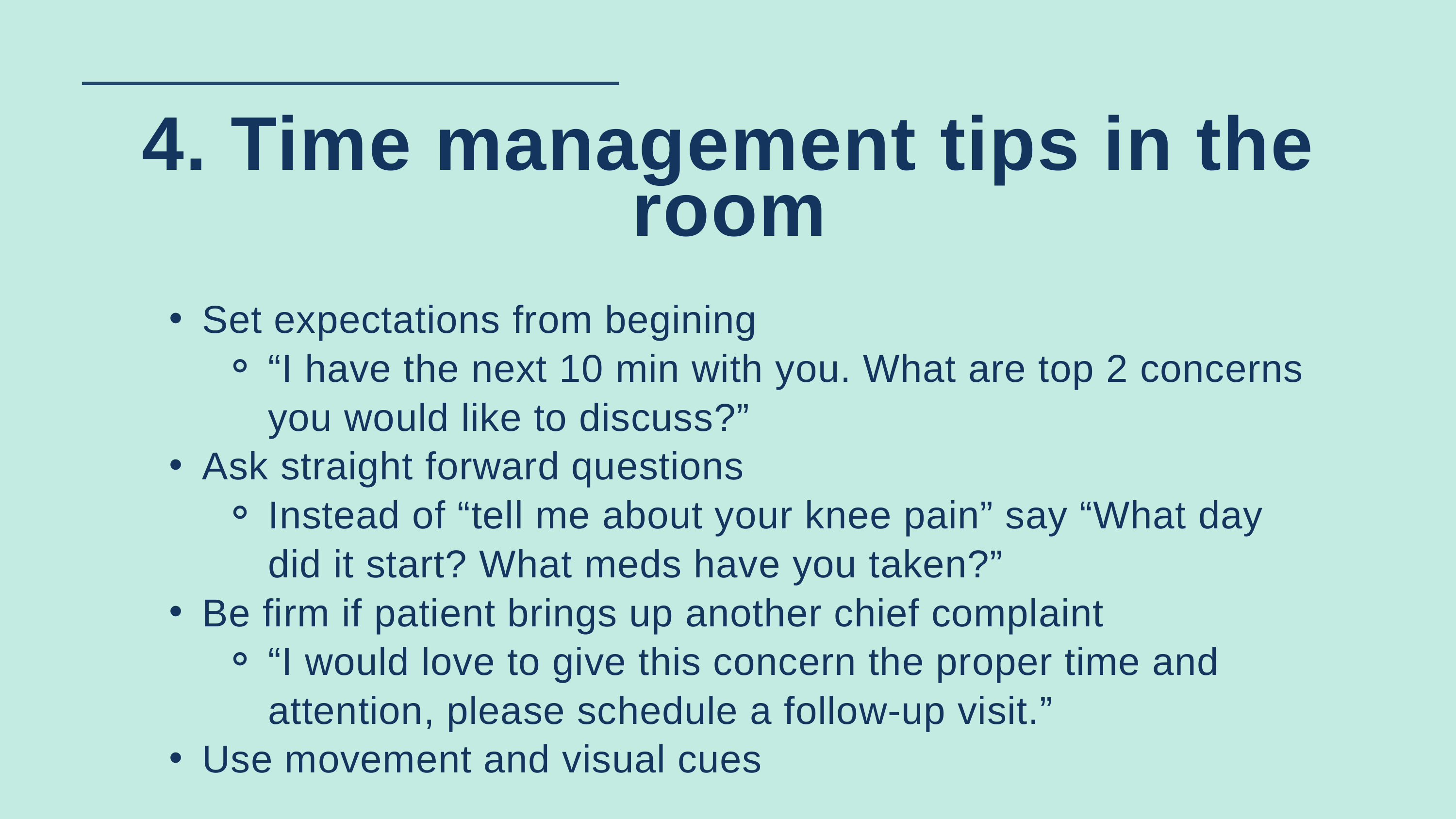

4. Time management tips in the room

Set expectations from begining
“I have the next 10 min with you. What are top 2 concerns you would like to discuss?”
Ask straight forward questions
Instead of “tell me about your knee pain” say “What day did it start? What meds have you taken?”
Be firm if patient brings up another chief complaint
“I would love to give this concern the proper time and attention, please schedule a follow-up visit.”
Use movement and visual cues